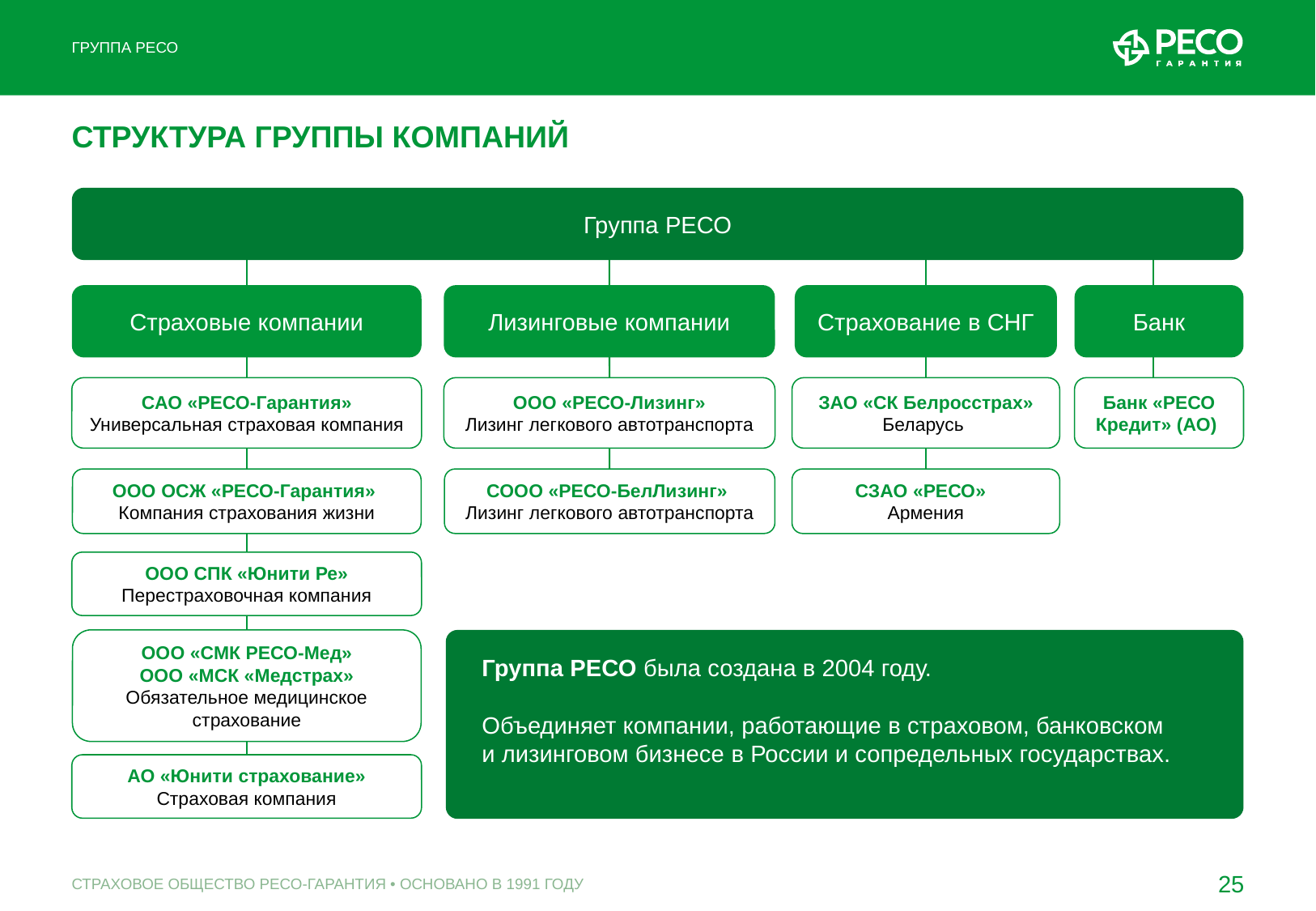

ГРУППА РЕСО
# СТРУКТУРА ГРУППЫ КОМПАНИЙ
Группа РЕСО
Страховые компании
Лизинговые компании
Страхование в СНГ
Банк
САО «РЕСО-Гарантия» Универсальная страховая компания
ООО «РЕСО-Лизинг»
Лизинг легкового автотранспорта
ЗАО «СК Белросстрах» Беларусь
Банк «РЕСО Кредит» (АО)
ООО ОСЖ «РЕСО-Гарантия»  Компания страхования жизни
СООО «РЕСО-БелЛизинг»
Лизинг легкового автотранспорта
СЗАО «РЕСО»
Армения
ООО СПК «Юнити Ре» Перестраховочная компания
ООО «СМК РЕСО-Мед»
ООО «МСК «Медстрах»
Обязательное медицинское страхование

Группа РЕСО была создана в 2004 году.

Объединяет компании, работающие в страховом, банковском
и лизинговом бизнесе в России и сопредельных государствах.
АО «Юнити страхование»
Страховая компания
СТРАХОВОЕ ОБЩЕСТВО РЕСО-ГАРАНТИЯ • ОСНОВАНО В 1991 ГОДУ
25